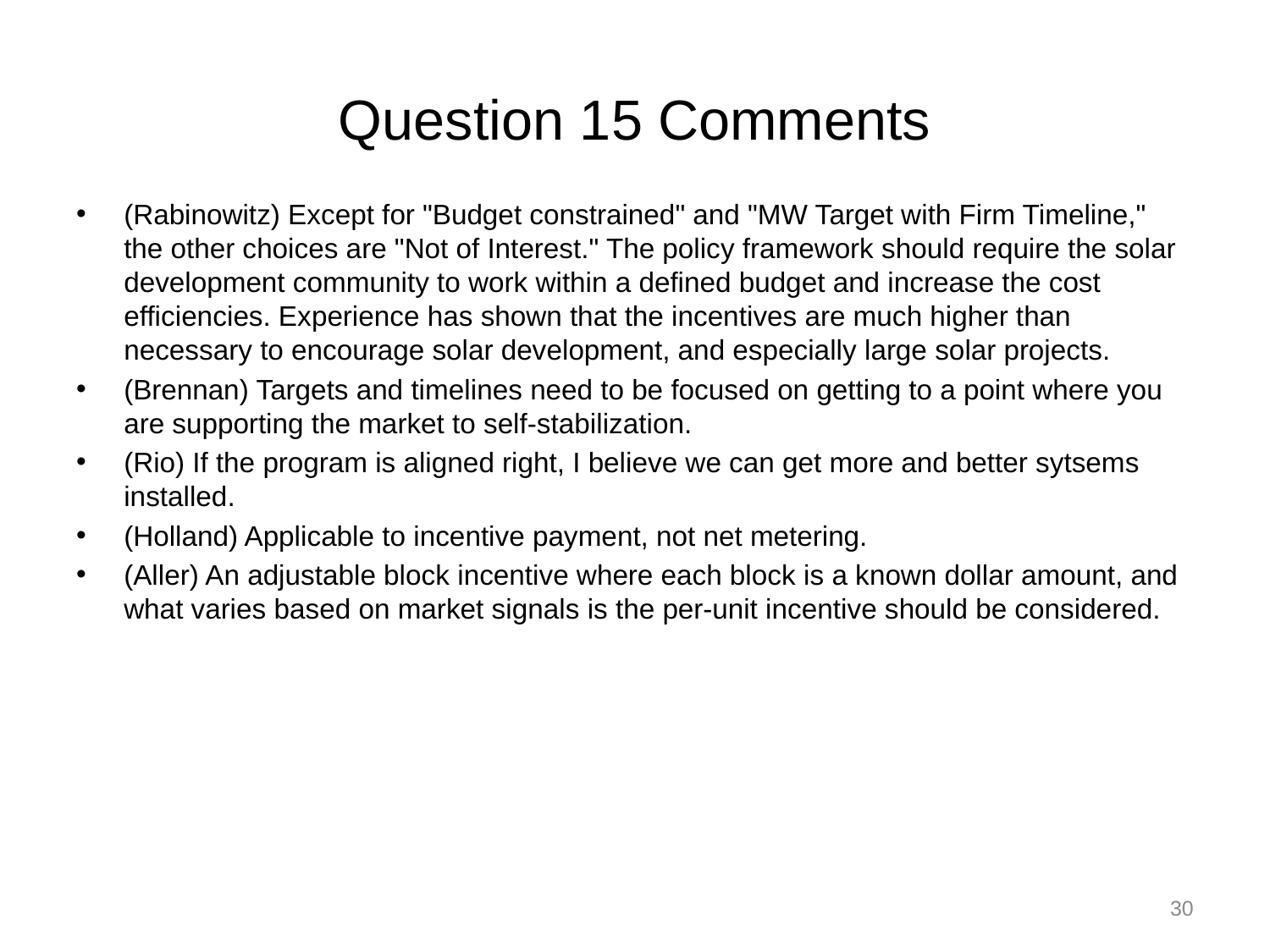

# Question 15 Comments
(Rabinowitz) Except for "Budget constrained" and "MW Target with Firm Timeline," the other choices are "Not of Interest." The policy framework should require the solar development community to work within a defined budget and increase the cost efficiencies. Experience has shown that the incentives are much higher than necessary to encourage solar development, and especially large solar projects.
(Brennan) Targets and timelines need to be focused on getting to a point where you are supporting the market to self-stabilization.
(Rio) If the program is aligned right, I believe we can get more and better sytsems installed.
(Holland) Applicable to incentive payment, not net metering.
(Aller) An adjustable block incentive where each block is a known dollar amount, and what varies based on market signals is the per-unit incentive should be considered.
30